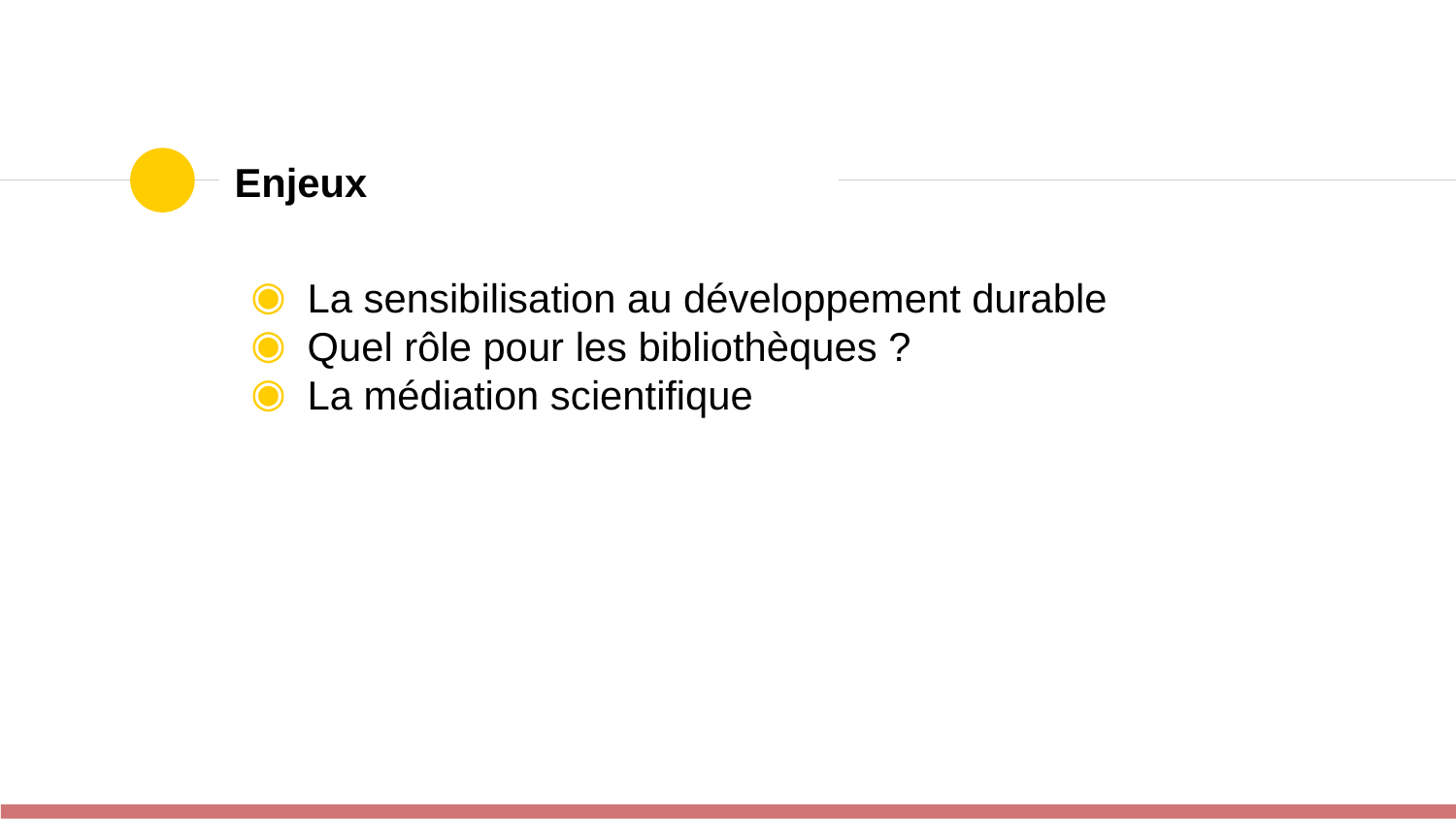

# Enjeux
La sensibilisation au développement durable
Quel rôle pour les bibliothèques ?
La médiation scientifique